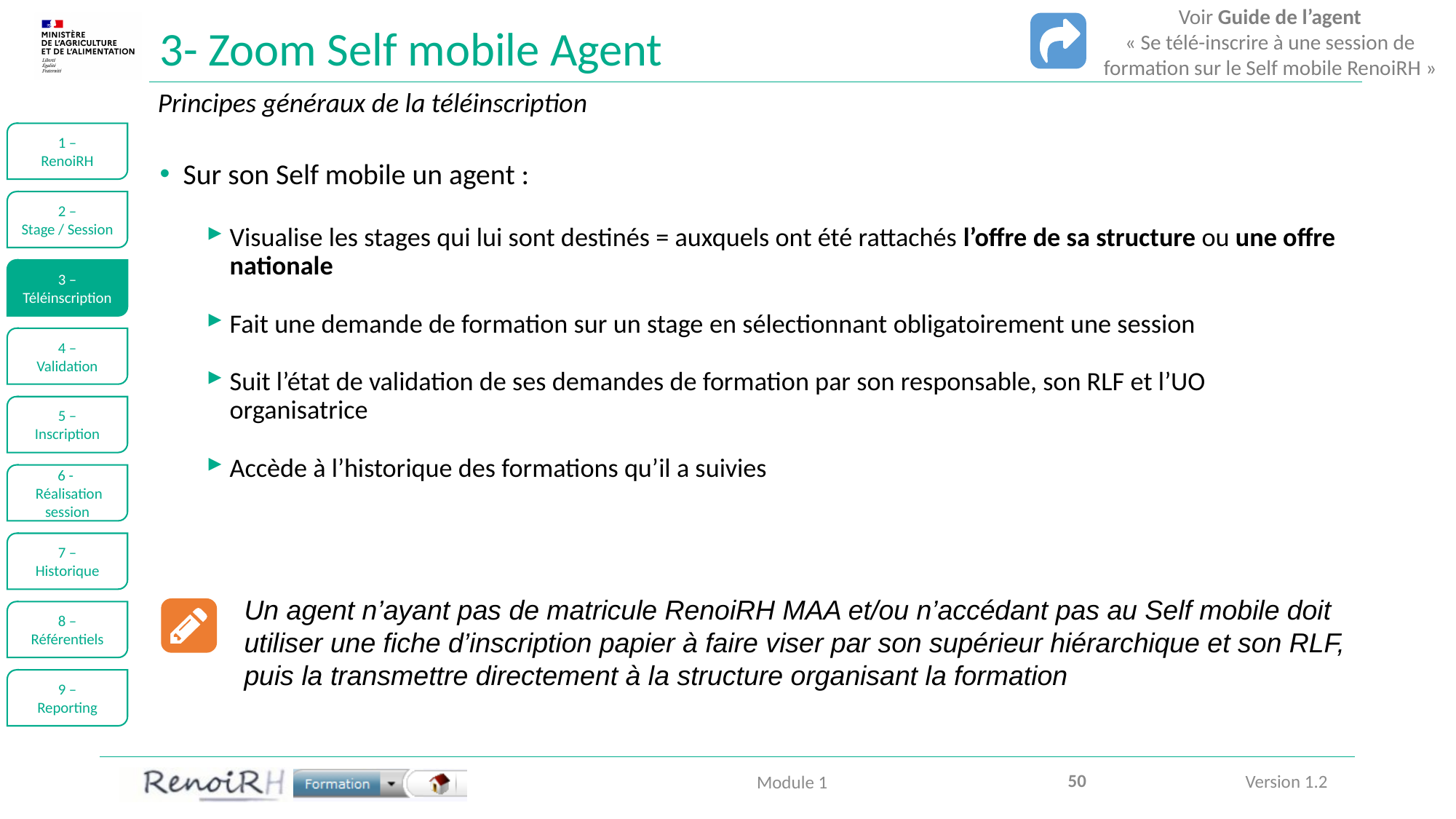

Voir Guide de l’agent
« Se télé-inscrire à une session de formation sur le Self mobile RenoiRH »

# 3- Zoom Self mobile Agent
Principes généraux de la téléinscription
1 –
RenoiRH
Sur son Self mobile un agent :

Visualise les stages qui lui sont destinés = auxquels ont été rattachés l’offre de sa structure ou une offre nationale

Fait une demande de formation sur un stage en sélectionnant obligatoirement une session

Suit l’état de validation de ses demandes de formation par son responsable, son RLF et l’UO organisatrice

Accède à l’historique des formations qu’il a suivies

2 –
Stage / Session
3 –
Téléinscription
4 –
Validation
5 –
Inscription
6 -
 Réalisation session
7 –
Historique
Un agent n’ayant pas de matricule RenoiRH MAA et/ou n’accédant pas au Self mobile doit utiliser une fiche d’inscription papier à faire viser par son supérieur hiérarchique et son RLF, puis la transmettre directement à la structure organisant la formation

8 –
Référentiels
9 –
Reporting
50
Module 1